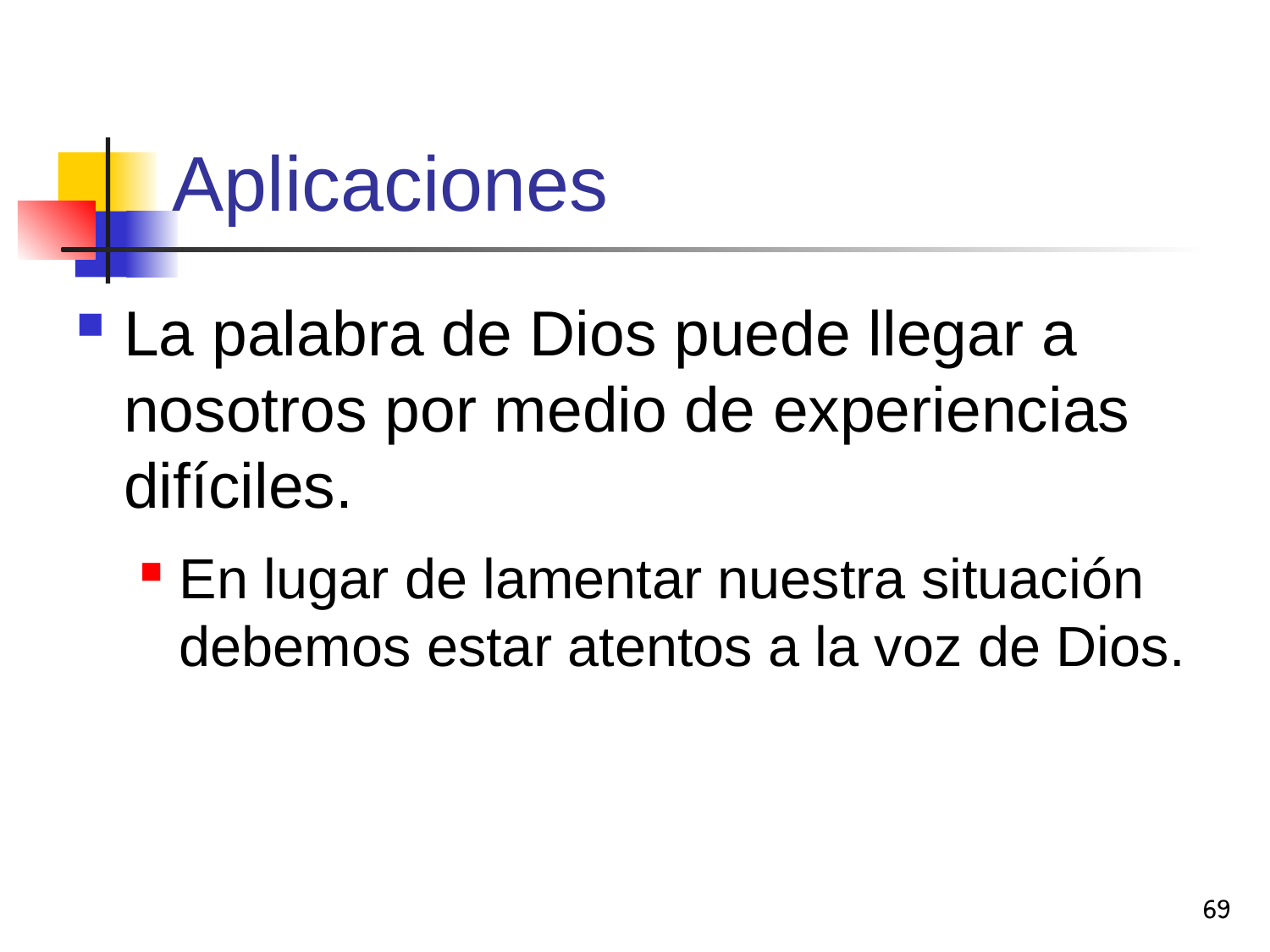

# Aplicaciones
La palabra de Dios puede llegar a nosotros por medio de experiencias difíciles.
En lugar de lamentar nuestra situación debemos estar atentos a la voz de Dios.
69